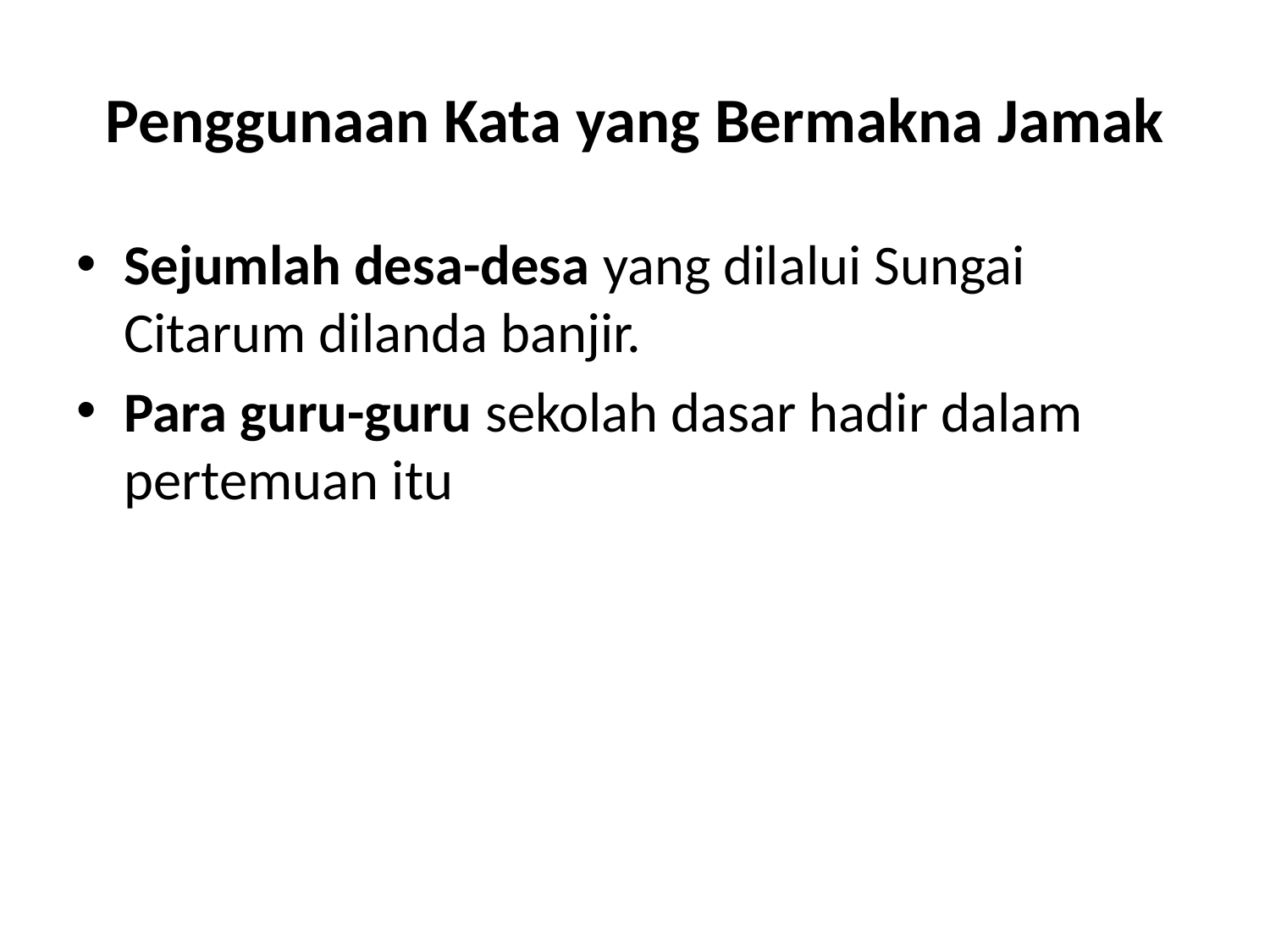

# Penggunaan Kata yang Bermakna Jamak
Sejumlah desa-desa yang dilalui Sungai Citarum dilanda banjir.
Para guru-guru sekolah dasar hadir dalam pertemuan itu